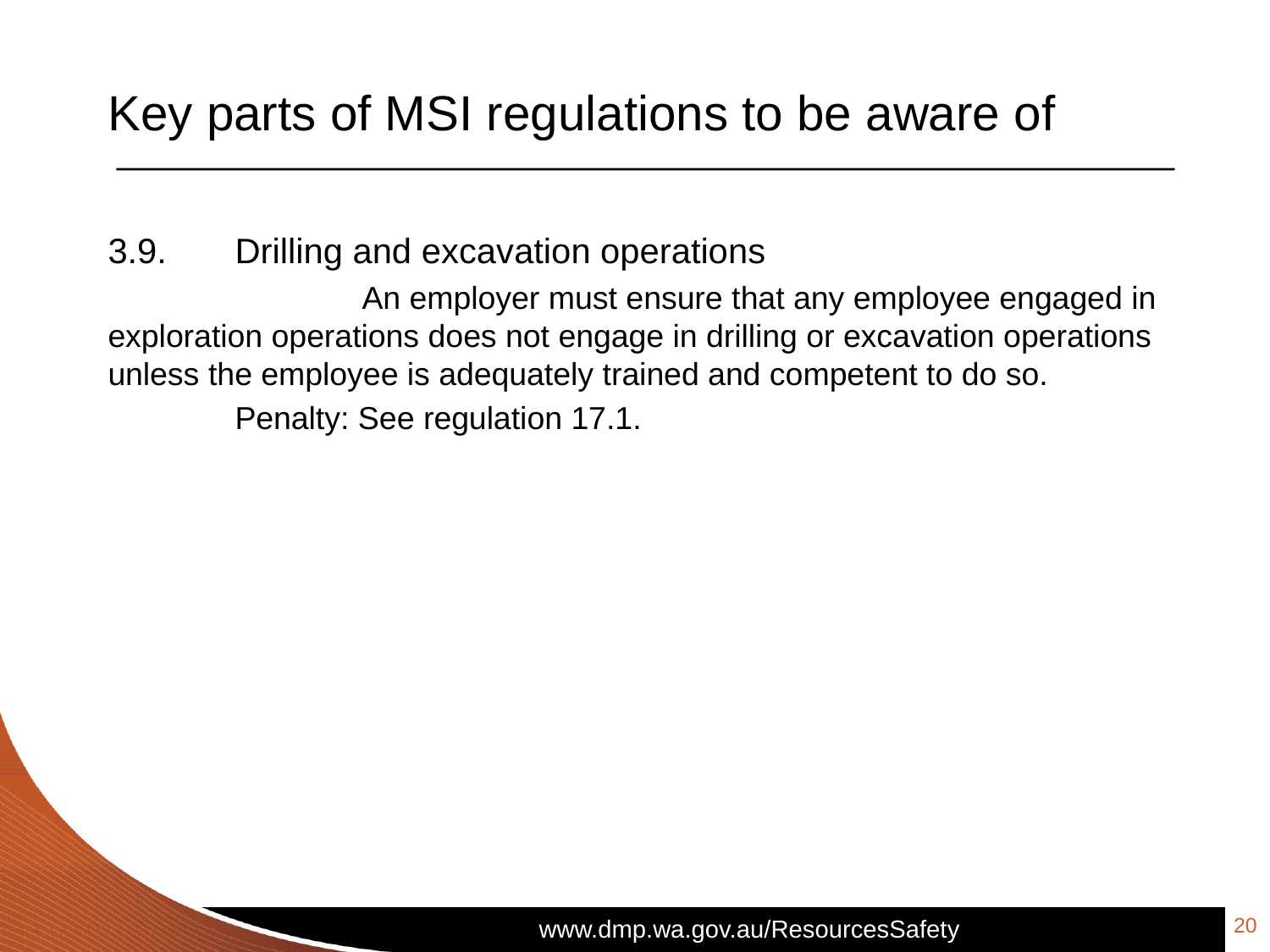

# Key parts of MSI regulations to be aware of
3.9.	Drilling and excavation operations
		An employer must ensure that any employee engaged in exploration operations does not engage in drilling or excavation operations unless the employee is adequately trained and competent to do so.
	Penalty: See regulation 17.1.

20